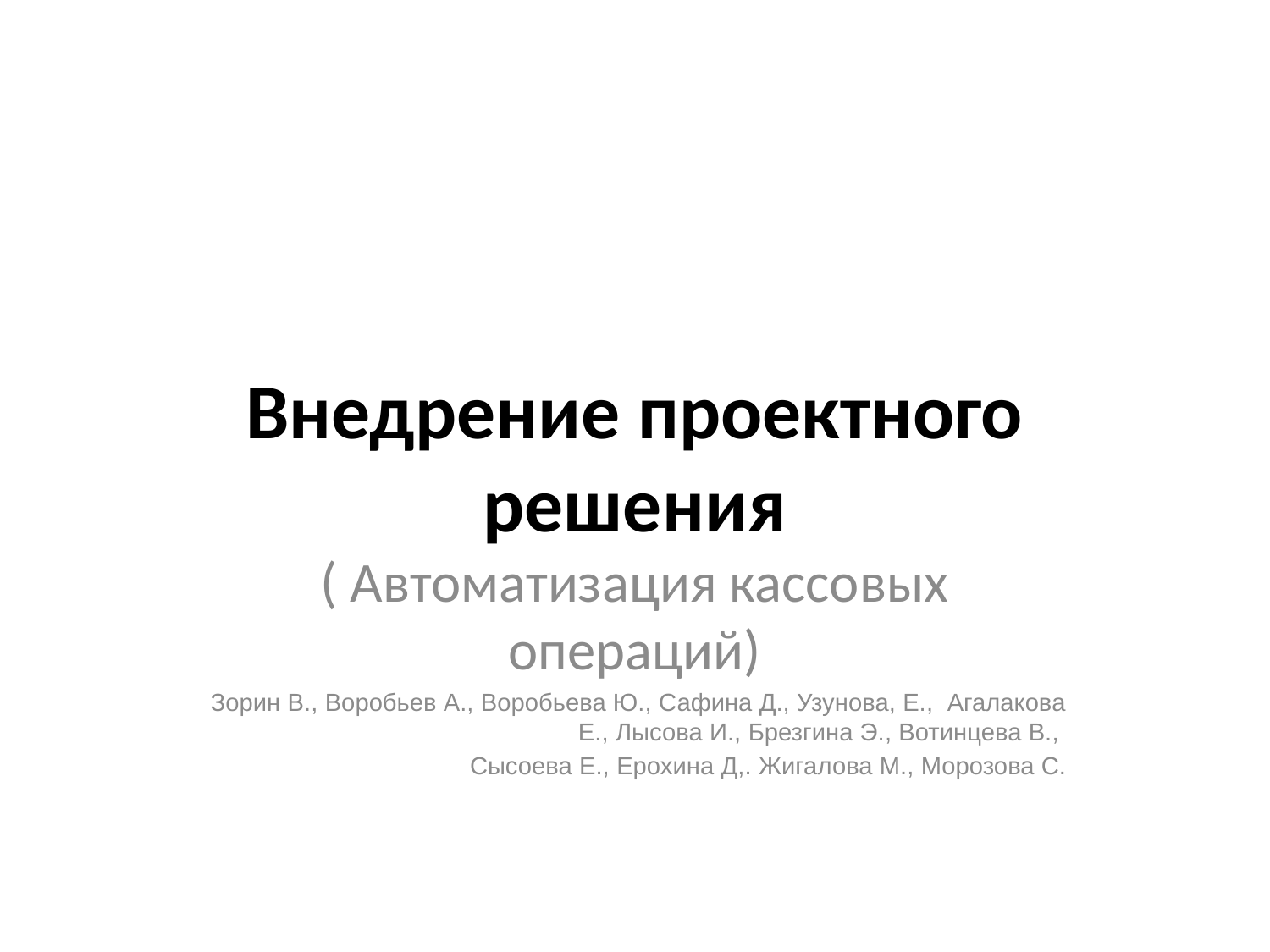

# Внедрение проектного решения
( Автоматизация кассовых операций)
Зорин В., Воробьев А., Воробьева Ю., Сафина Д., Узунова, Е.,  Агалакова Е., Лысова И., Брезгина Э., Вотинцева В.,
Сысоева Е., Ерохина Д,. Жигалова М., Морозова С.

Высшая школа экономики, Москва, 2013
www.hse.ru